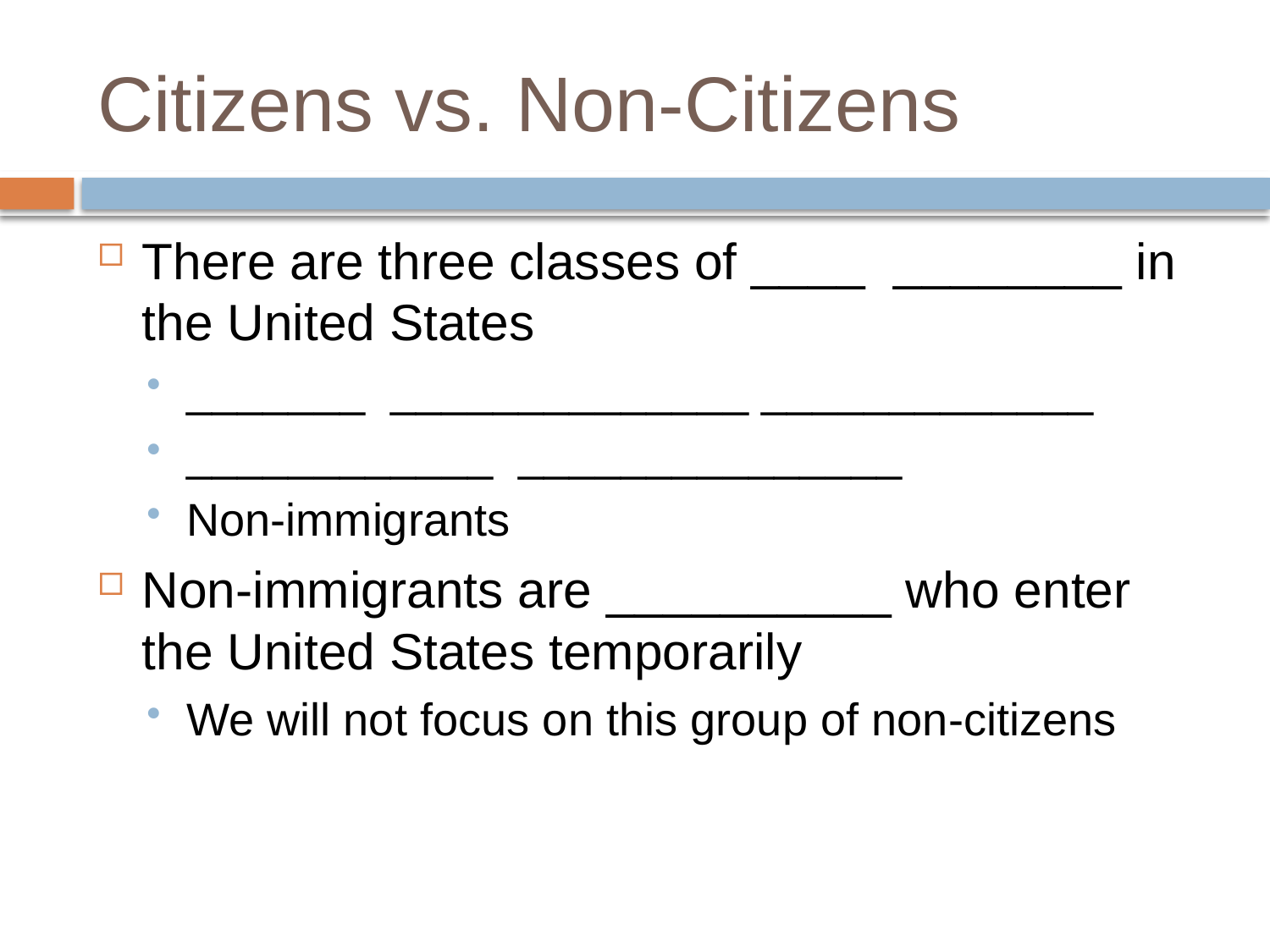

# Citizens vs. Non-Citizens
There are three classes of ____  ________ in the United States
_______  ______________ _____________
____________  _______________
Non-immigrants
Non-immigrants are __________ who enter the United States temporarily
We will not focus on this group of non-citizens